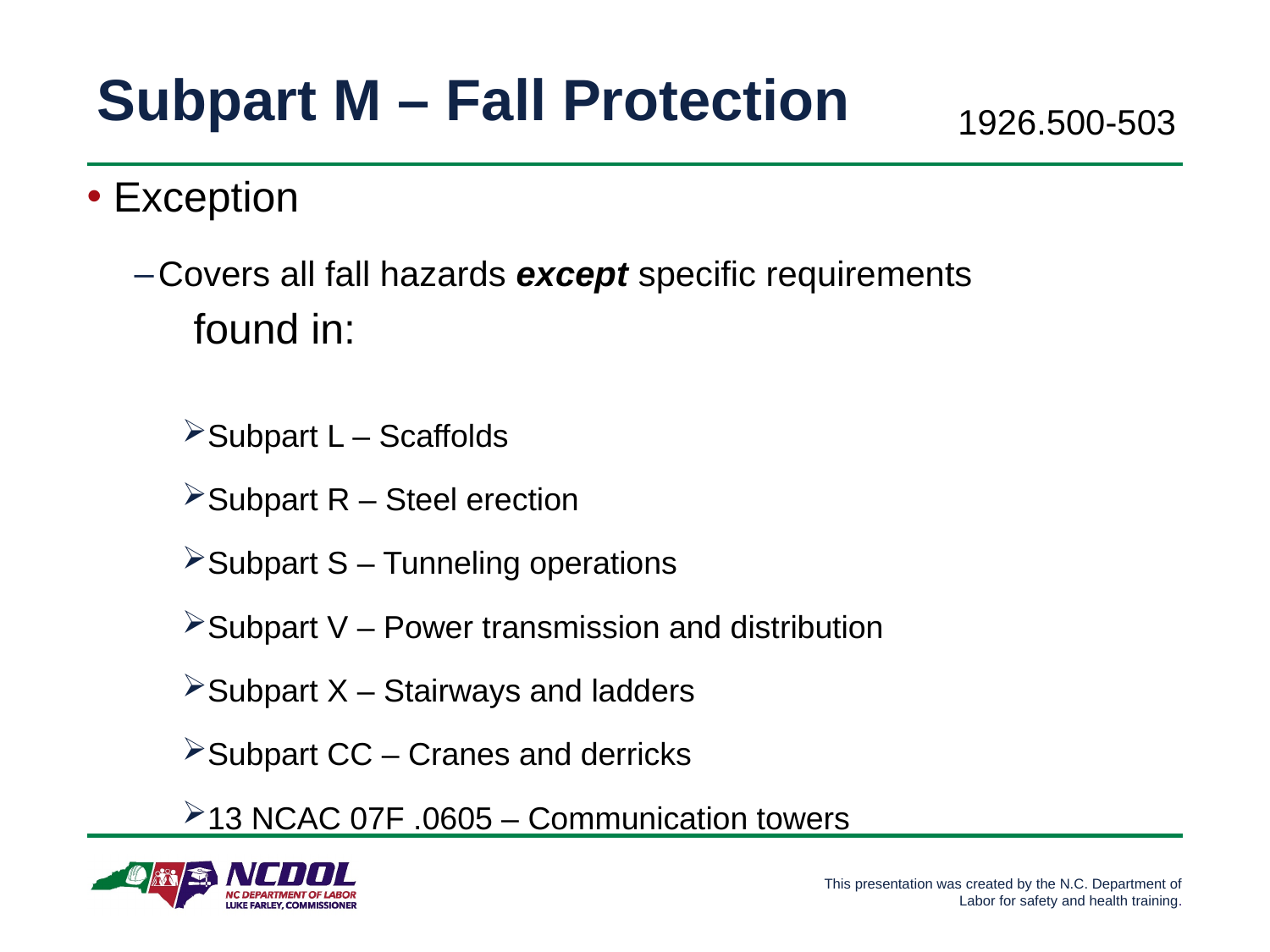

# Subpart M – Fall Protection
1926.500-503
 Exception

Covers all fall hazards except specific requirements
         found in:

Subpart L – Scaffolds
Subpart R – Steel erection
Subpart S – Tunneling operations
Subpart V – Power transmission and distribution
Subpart X – Stairways and ladders
Subpart CC – Cranes and derricks
13 NCAC 07F .0605 – Communication towers